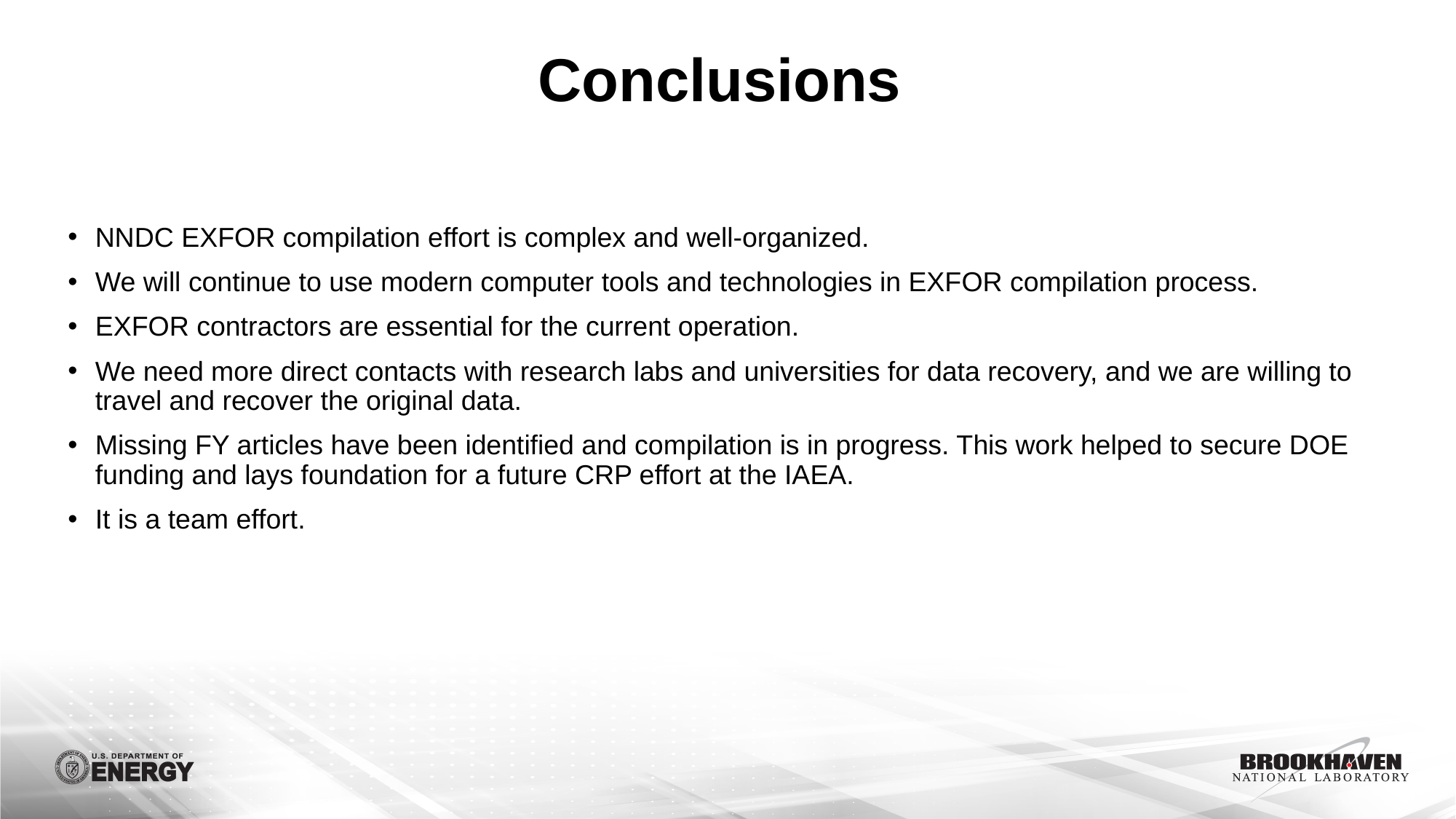

# Conclusions
NNDC EXFOR compilation effort is complex and well-organized.
We will continue to use modern computer tools and technologies in EXFOR compilation process.
EXFOR contractors are essential for the current operation.
We need more direct contacts with research labs and universities for data recovery, and we are willing to travel and recover the original data.
Missing FY articles have been identified and compilation is in progress. This work helped to secure DOE funding and lays foundation for a future CRP effort at the IAEA.
It is a team effort.